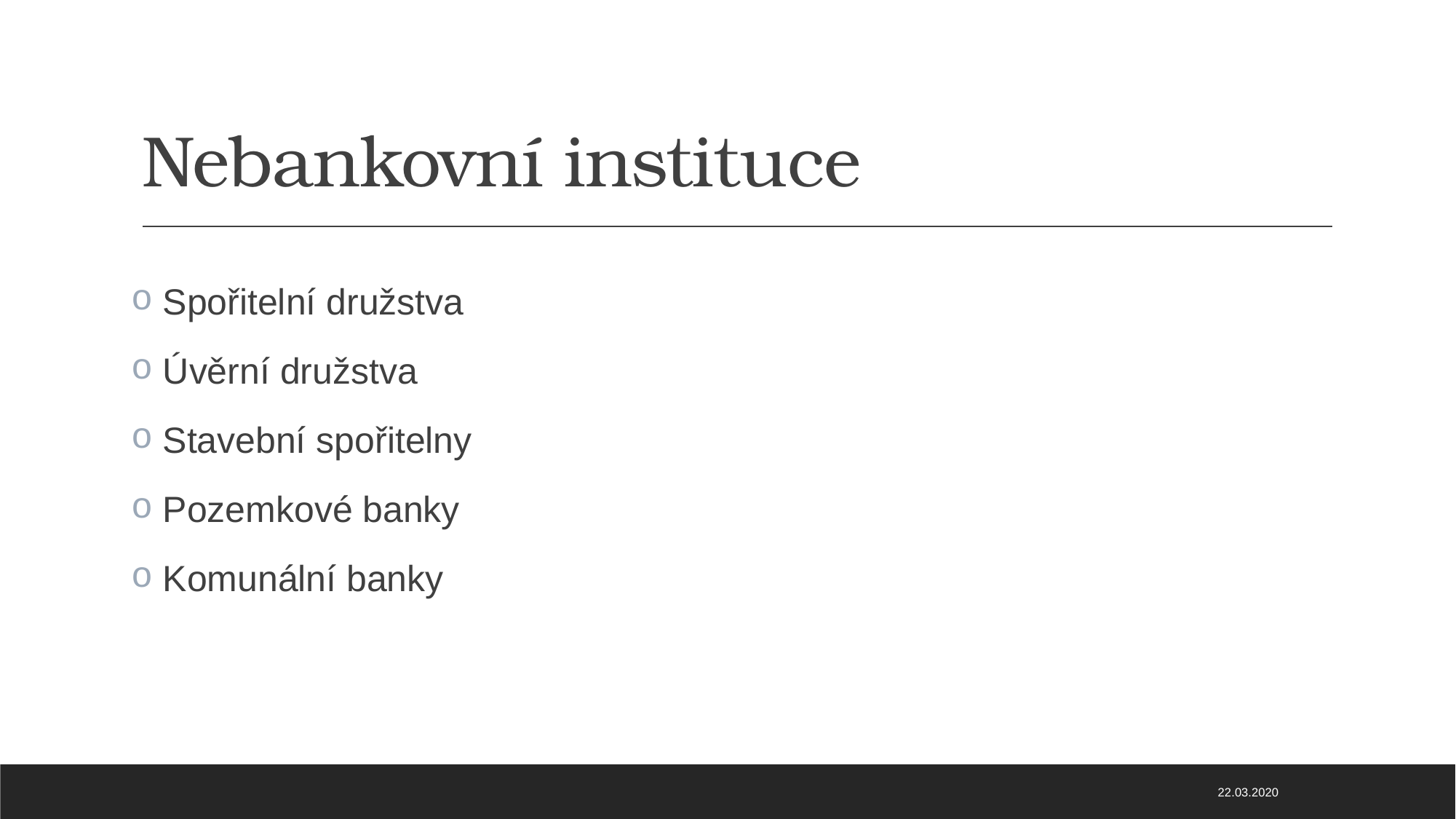

# Nebankovní instituce
 Spořitelní družstva
 Úvěrní družstva
 Stavební spořitelny
 Pozemkové banky
 Komunální banky
22.03.2020